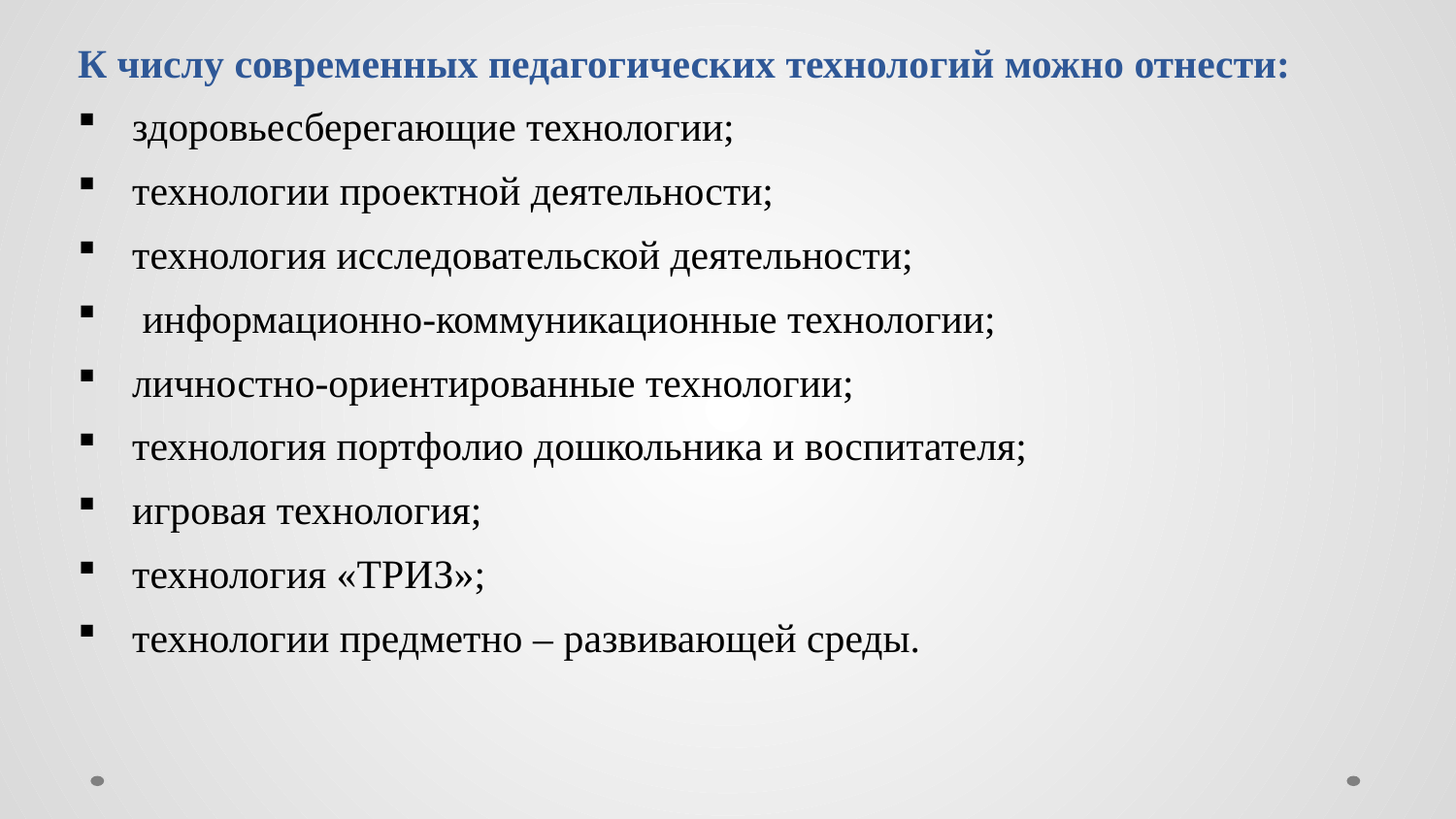

К числу современных педагогических технологий можно отнести:
здоровьесберегающие технологии;
технологии проектной деятельности;
технология исследовательской деятельности;
 информационно-коммуникационные технологии;
личностно-ориентированные технологии;
технология портфолио дошкольника и воспитателя;
игровая технология;
технология «ТРИЗ»;
технологии предметно – развивающей среды.